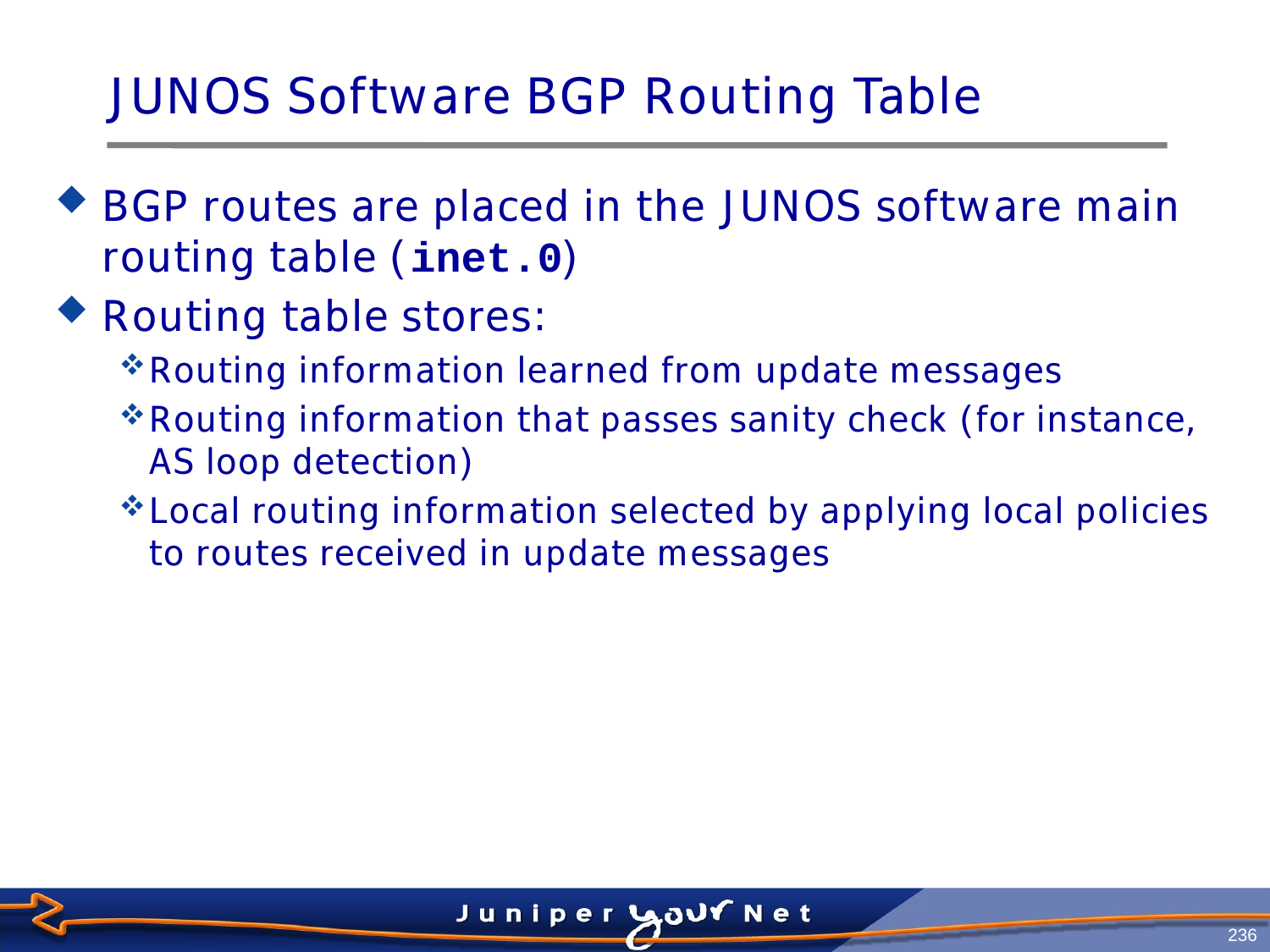

# JUNOS Software BGP Routing Table
BGP routes are placed in the JUNOS software main routing table (inet.0)
Routing table stores:
Routing information learned from update messages
Routing information that passes sanity check (for instance, AS loop detection)
Local routing information selected by applying local policies to routes received in update messages